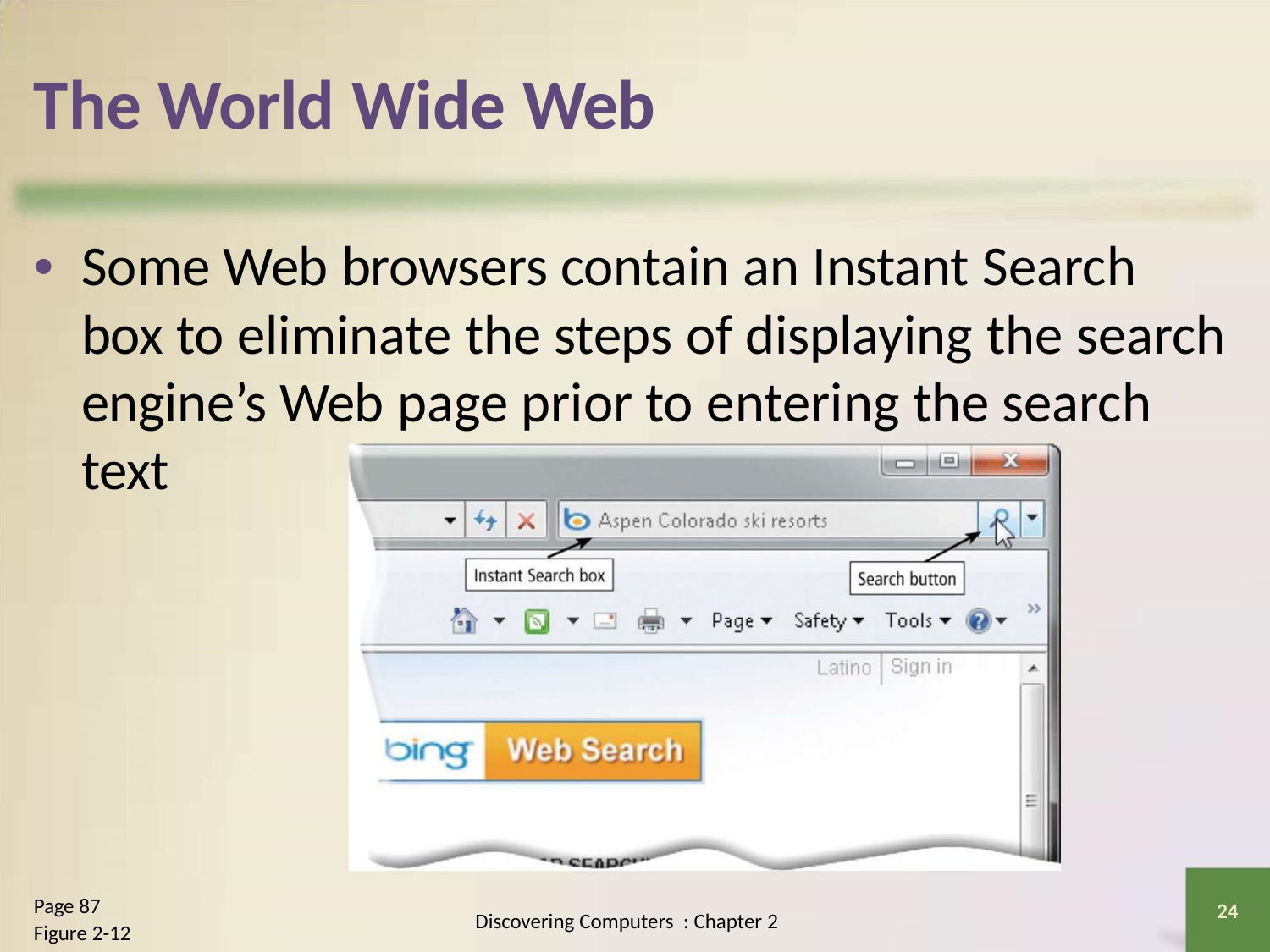

The World Wide Web
• Some Web browsers contain an Instant Search
box to eliminate the steps of displaying the search
engine’s Web page prior to entering the search
text
Page 87
Figure 2-12
24
Discovering Computers  : Chapter 2